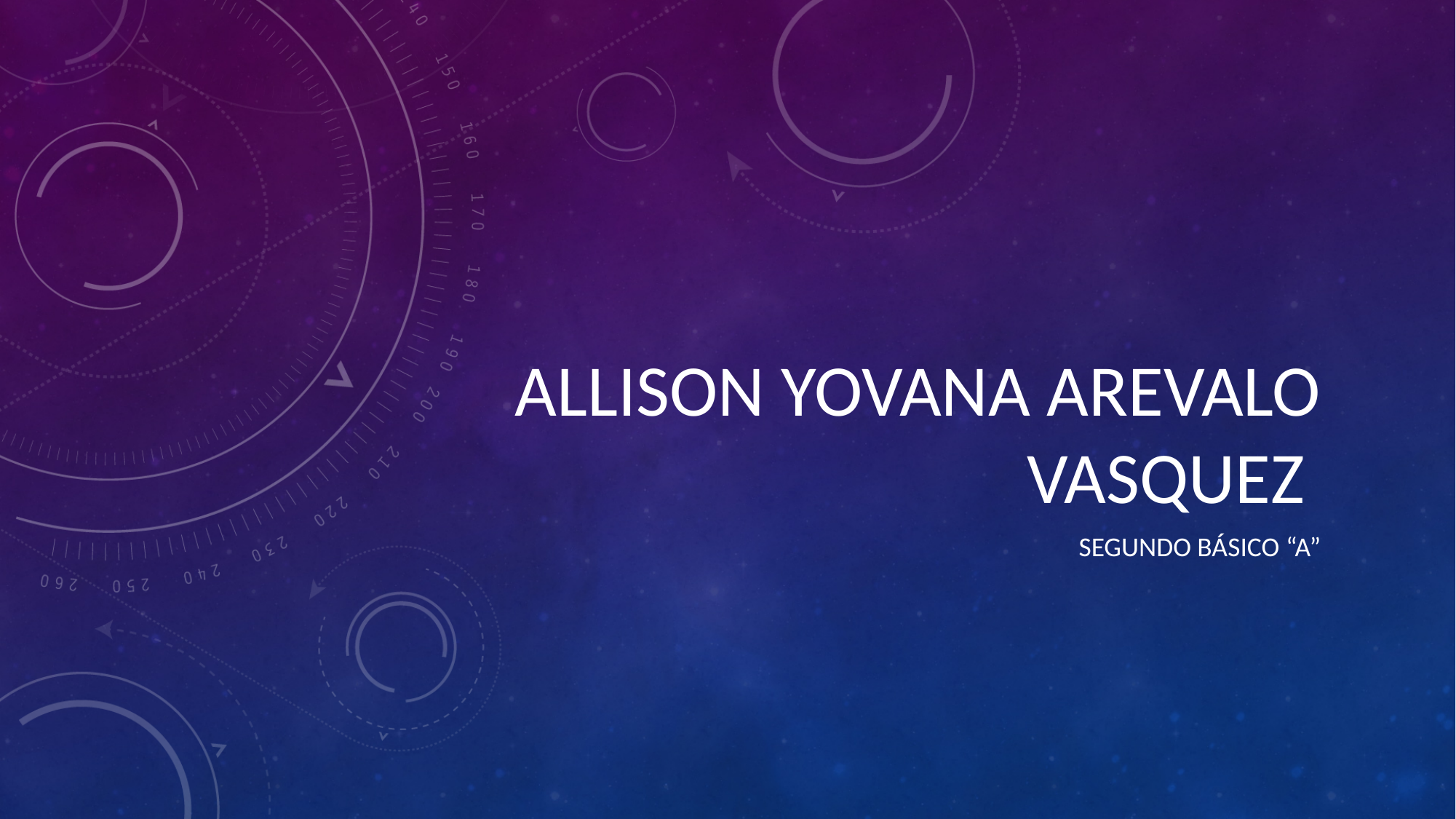

# Allison Yovana Arevalo Vasquez
Segundo básico “A”